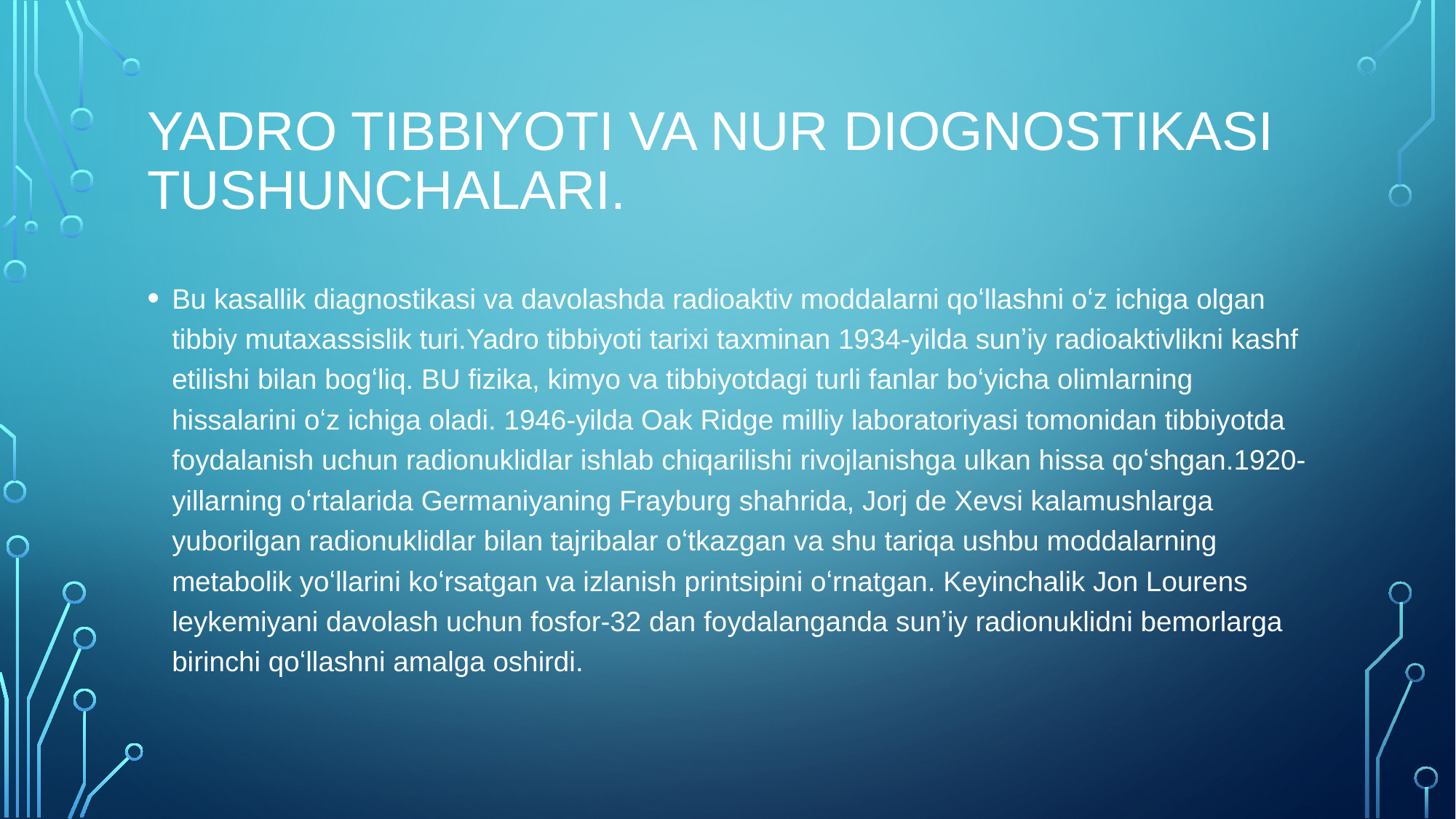

# Yadro tibbiyoti va nur diognostikasi tushunchalari.
Bu kasallik diagnostikasi va davolashda radioaktiv moddalarni qoʻllashni oʻz ichiga olgan tibbiy mutaxassislik turi.Yadro tibbiyoti tarixi taxminan 1934-yilda sunʼiy radioaktivlikni kashf etilishi bilan bogʻliq. BU fizika, kimyo va tibbiyotdagi turli fanlar boʻyicha olimlarning hissalarini oʻz ichiga oladi. 1946-yilda Oak Ridge milliy laboratoriyasi tomonidan tibbiyotda foydalanish uchun radionuklidlar ishlab chiqarilishi rivojlanishga ulkan hissa qoʻshgan.1920-yillarning oʻrtalarida Germaniyaning Frayburg shahrida, Jorj de Xevsi kalamushlarga yuborilgan radionuklidlar bilan tajribalar oʻtkazgan va shu tariqa ushbu moddalarning metabolik yoʻllarini koʻrsatgan va izlanish printsipini oʻrnatgan. Keyinchalik Jon Lourens leykemiyani davolash uchun fosfor-32 dan foydalanganda sunʼiy radionuklidni bemorlarga birinchi qoʻllashni amalga oshirdi.